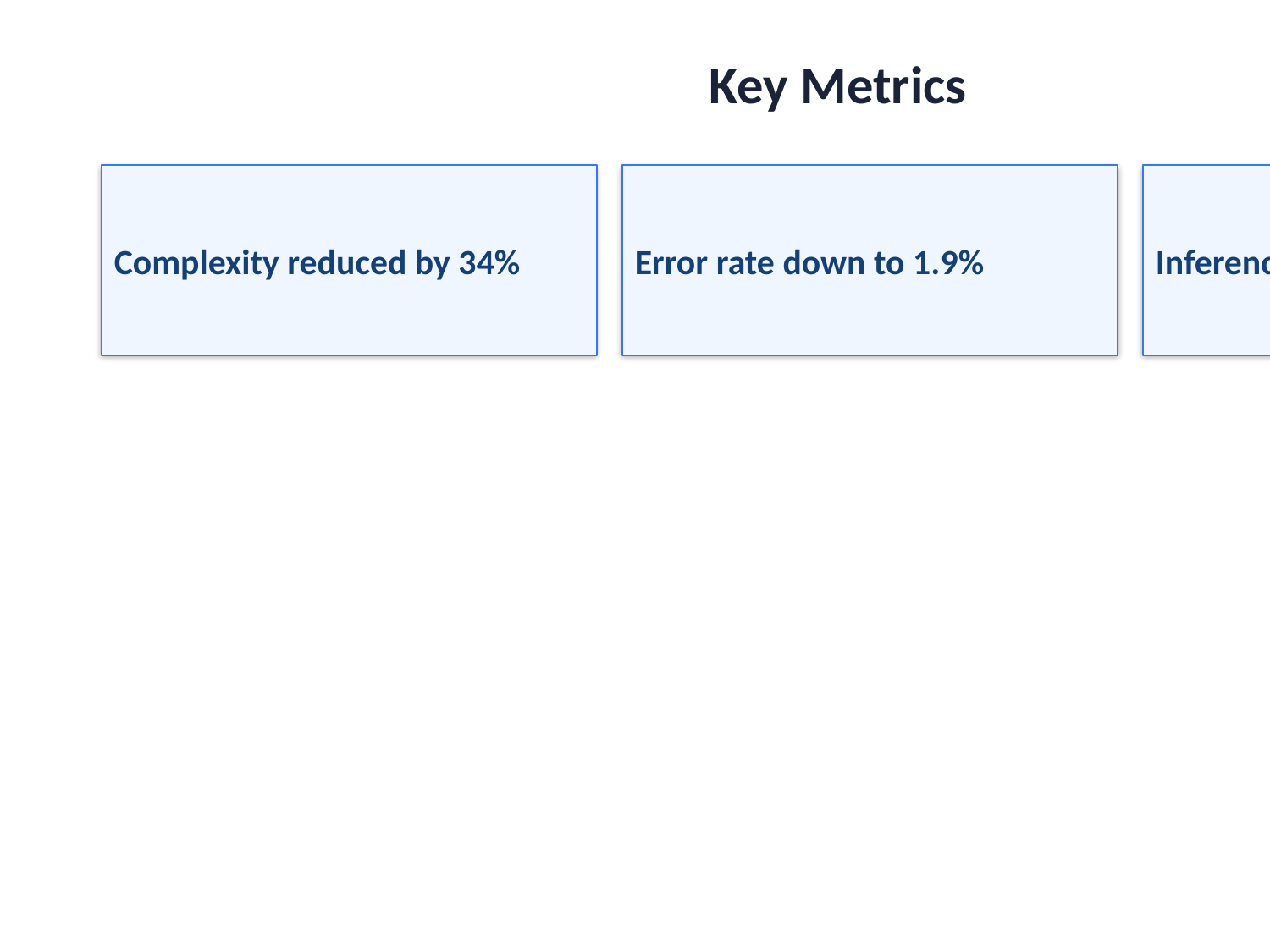

Key Metrics
Complexity reduced by 34%
Error rate down to 1.9%
Inference speed improved 2.1x